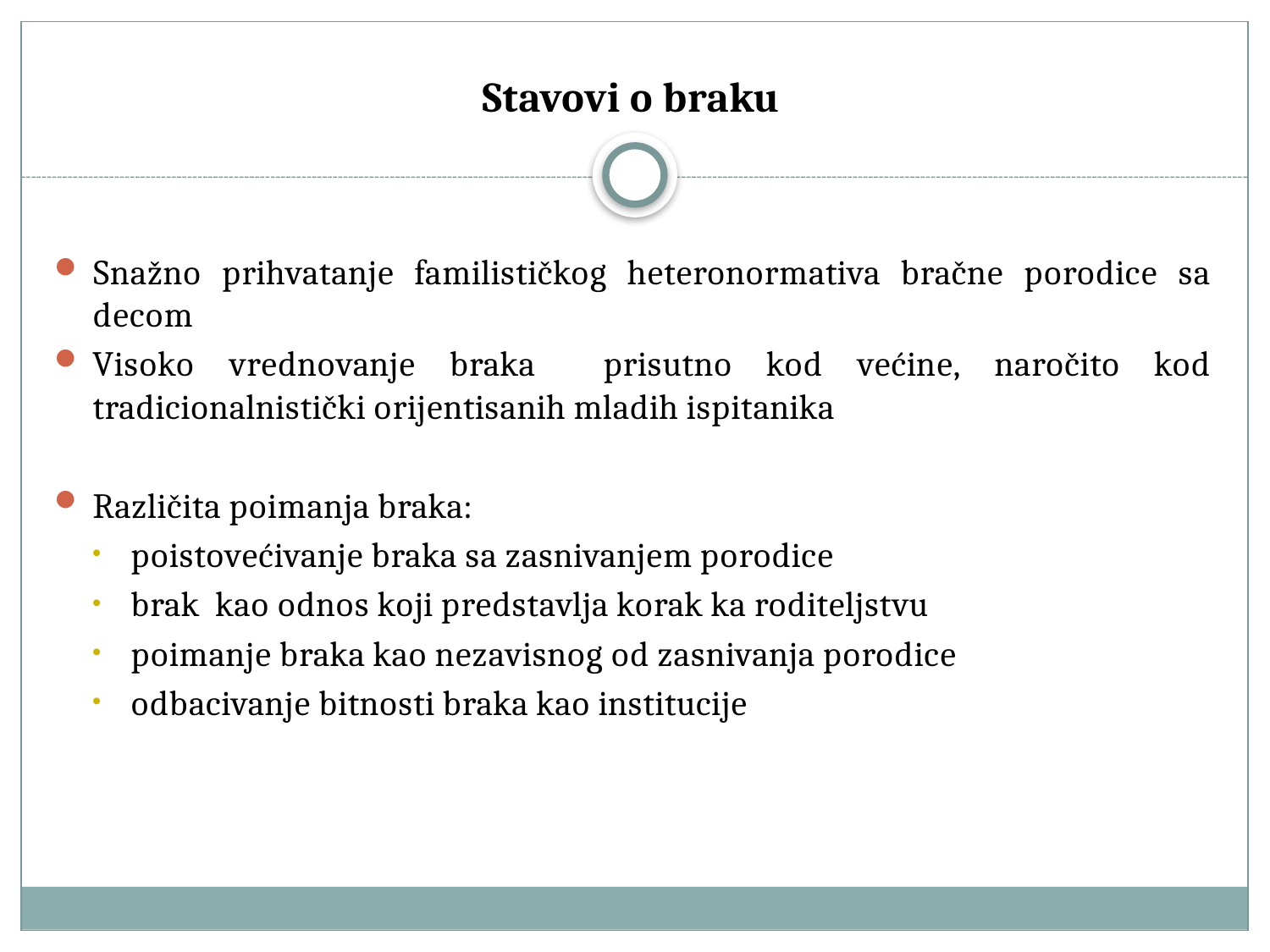

# Stavovi o braku
Snažno prihvatanje familističkog heteronormativa bračne porodice sa decom
Visoko vrednovanje braka  prisutno kod većine, naročito kod tradicionalnistički orijentisanih mladih ispitanika

Različita poimanja braka:
poistovećivanje braka sa zasnivanjem porodice
brak  kao odnos koji predstavlja korak ka roditeljstvu
poimanje braka kao nezavisnog od zasnivanja porodice
odbacivanje bitnosti braka kao institucije